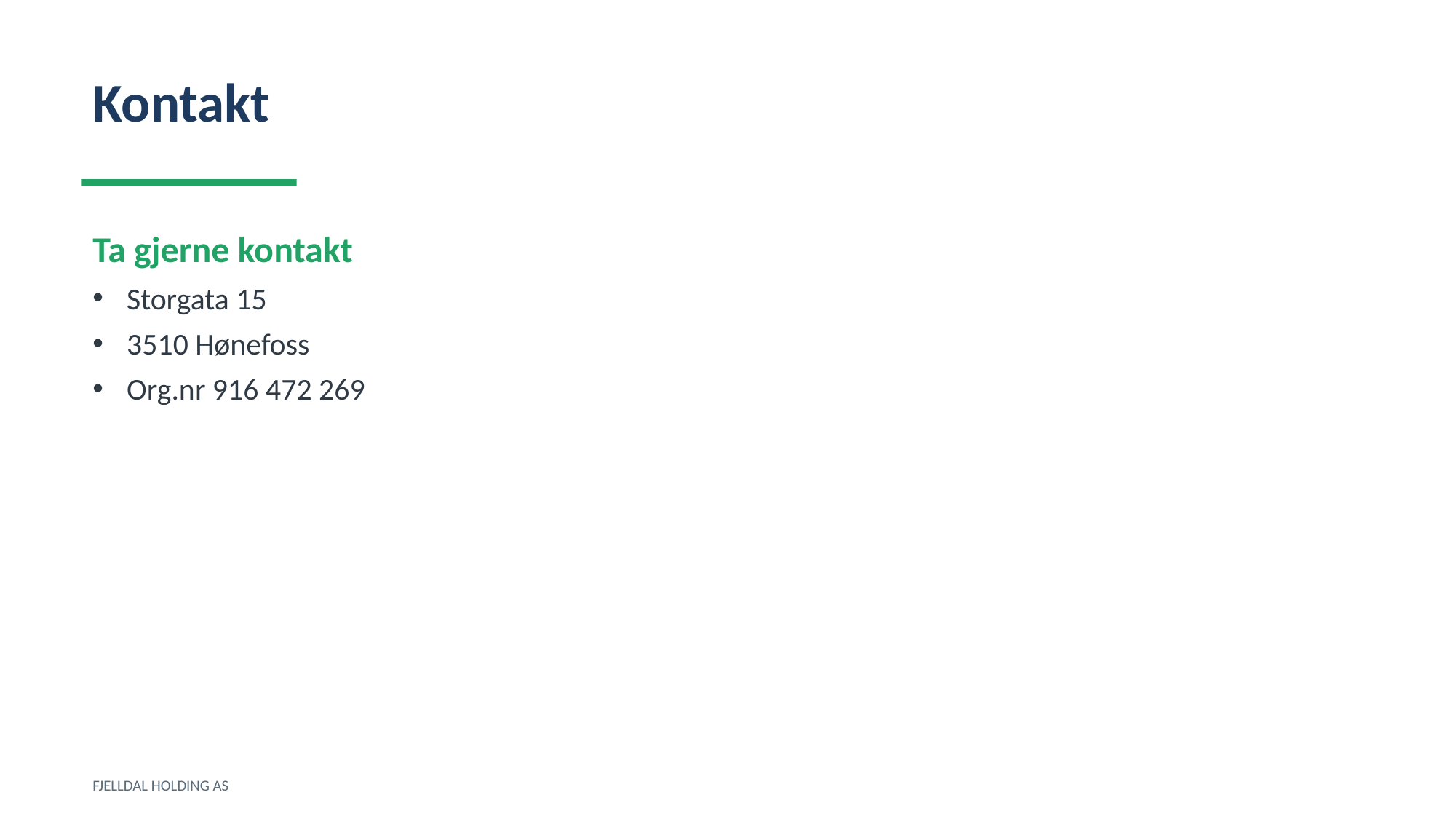

Kontakt

Ta gjerne kontakt
Storgata 15
3510 Hønefoss
Org.nr 916 472 269
FJELLDAL HOLDING AS